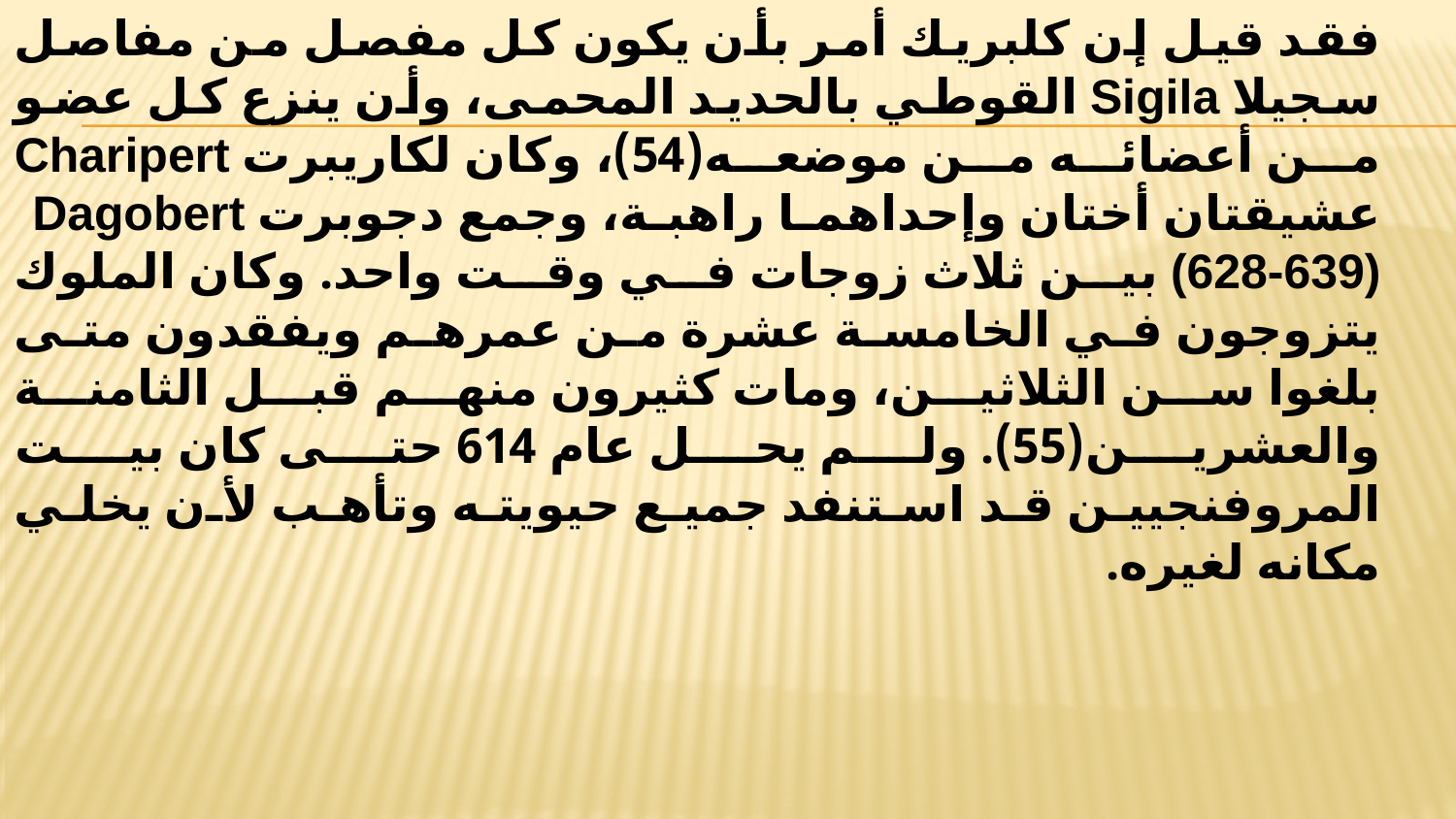

فقد قيل إن كلبريك أمر بأن يكون كل مفصل من مفاصل سجيلا Sigila القوطي بالحديد المحمى، وأن ينزع كل عضو من أعضائه من موضعه(54)، وكان لكاريبرت Charipert عشيقتان أختان وإحداهما راهبة، وجمع دجوبرت Dagobert (628-639) بين ثلاث زوجات في وقت واحد. وكان الملوك يتزوجون في الخامسة عشرة من عمرهم ويفقدون متى بلغوا سن الثلاثين، ومات كثيرون منهم قبل الثامنة والعشرين(55). ولم يحل عام 614 حتى كان بيت المروفنجيين قد استنفد جميع حيويته وتأهب لأن يخلي مكانه لغيره.